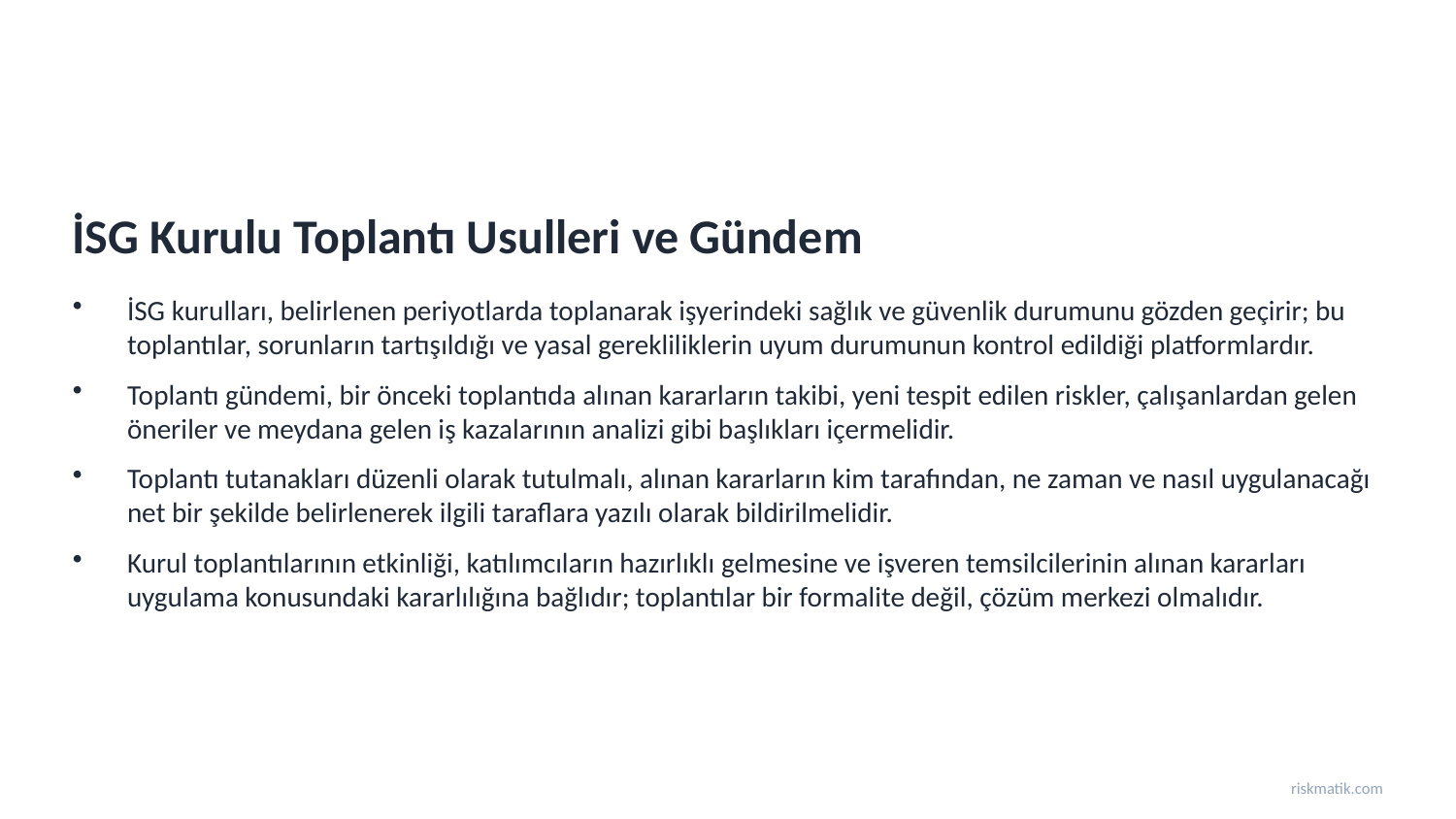

İSG Kurulu Toplantı Usulleri ve Gündem
İSG kurulları, belirlenen periyotlarda toplanarak işyerindeki sağlık ve güvenlik durumunu gözden geçirir; bu toplantılar, sorunların tartışıldığı ve yasal gerekliliklerin uyum durumunun kontrol edildiği platformlardır.
Toplantı gündemi, bir önceki toplantıda alınan kararların takibi, yeni tespit edilen riskler, çalışanlardan gelen öneriler ve meydana gelen iş kazalarının analizi gibi başlıkları içermelidir.
Toplantı tutanakları düzenli olarak tutulmalı, alınan kararların kim tarafından, ne zaman ve nasıl uygulanacağı net bir şekilde belirlenerek ilgili taraflara yazılı olarak bildirilmelidir.
Kurul toplantılarının etkinliği, katılımcıların hazırlıklı gelmesine ve işveren temsilcilerinin alınan kararları uygulama konusundaki kararlılığına bağlıdır; toplantılar bir formalite değil, çözüm merkezi olmalıdır.
riskmatik.com